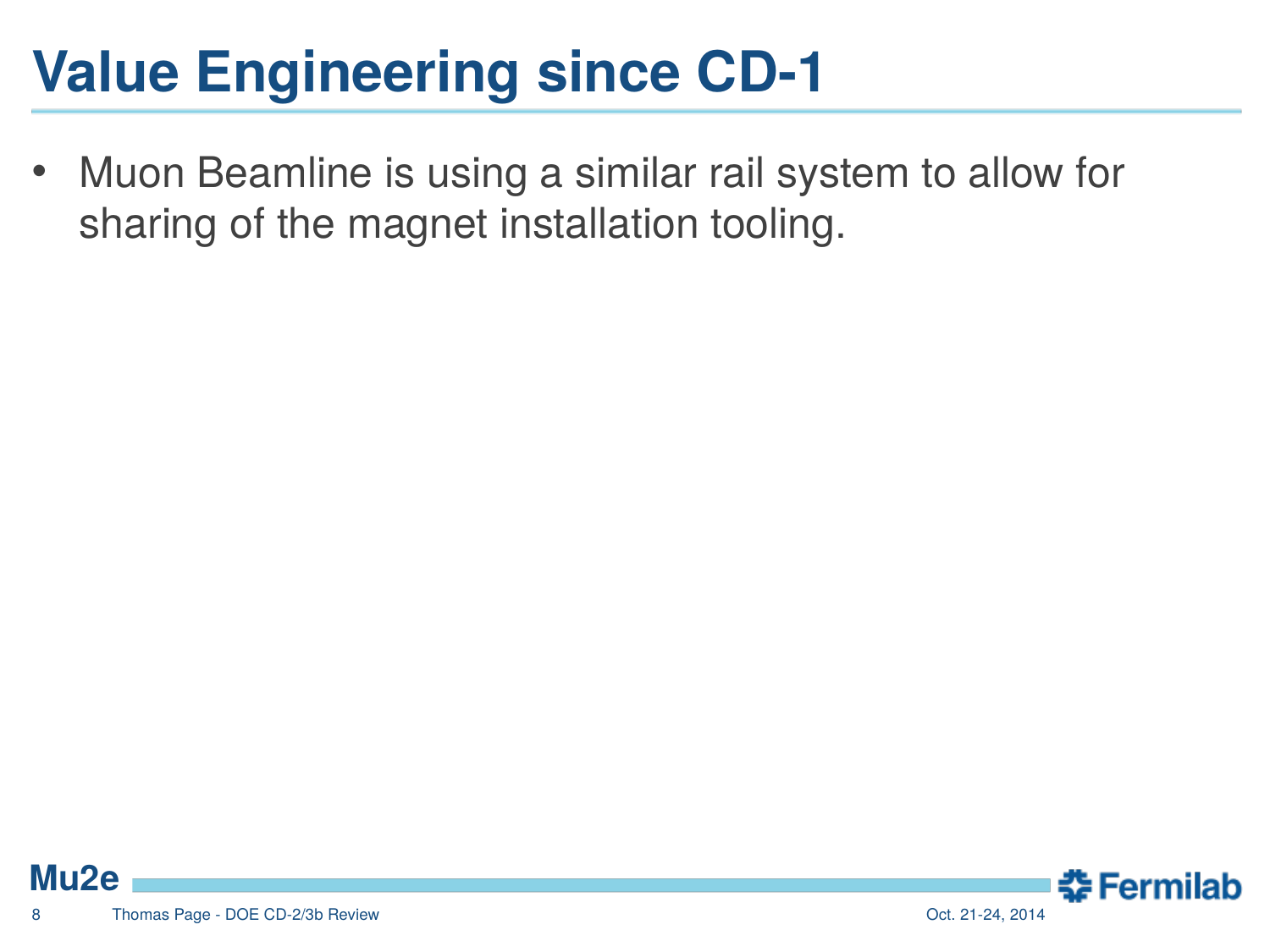

# Value Engineering since CD-1
Muon Beamline is using a similar rail system to allow for sharing of the magnet installation tooling.

8
Thomas Page - DOE CD-2/3b Review
Oct. 21-24, 2014